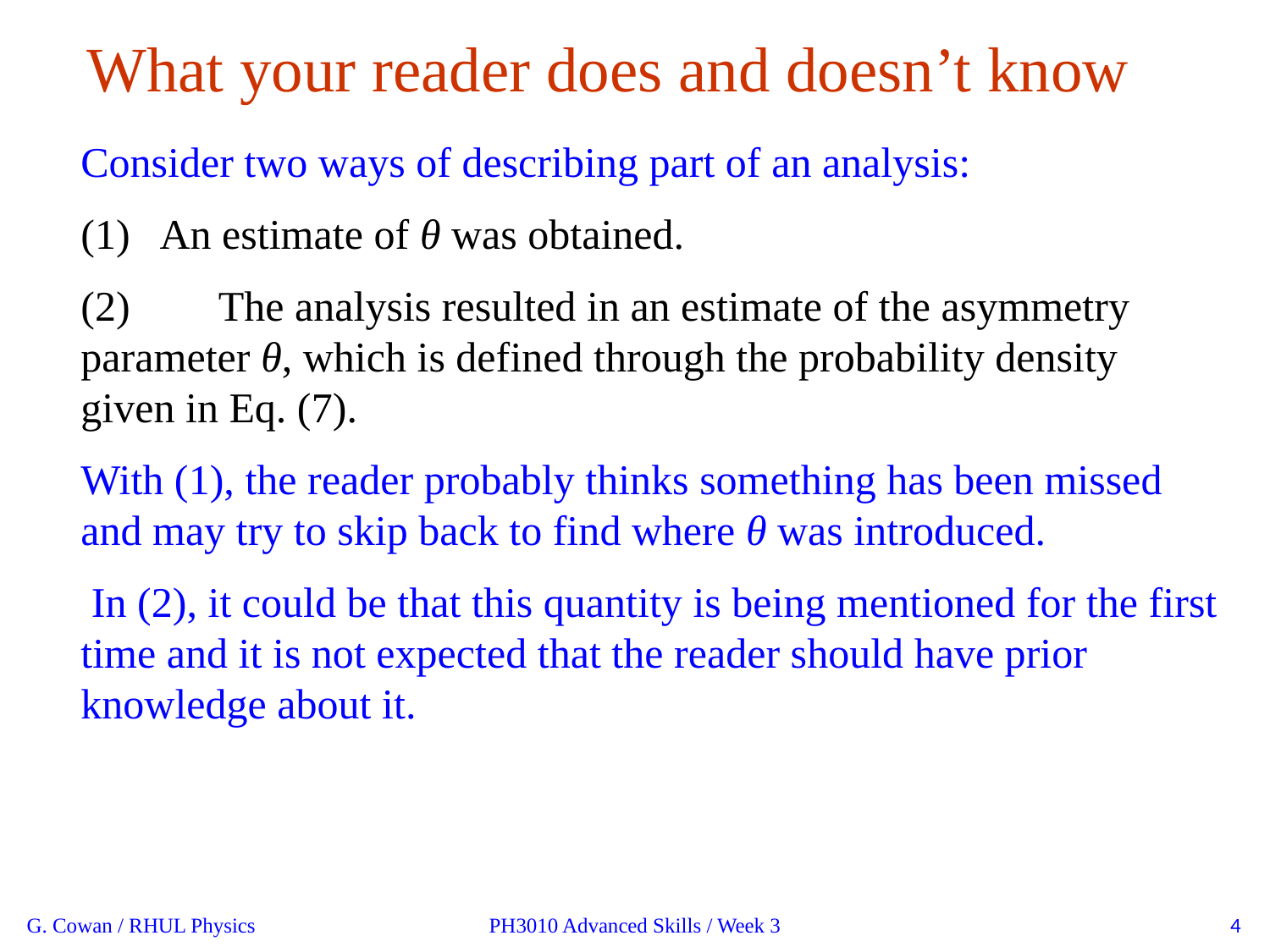

What your reader does and doesn’t know
Consider two ways of describing part of an analysis:
(1)   An estimate of θ was obtained.
(2)	 The analysis resulted in an estimate of the asymmetry parameter θ, which is defined through the probability density given in Eq. (7).
With (1), the reader probably thinks something has been missed and may try to skip back to find where θ was introduced.
 In (2), it could be that this quantity is being mentioned for the first time and it is not expected that the reader should have prior knowledge about it.
G. Cowan / RHUL Physics
PH3010 Advanced Skills / Week 3
4